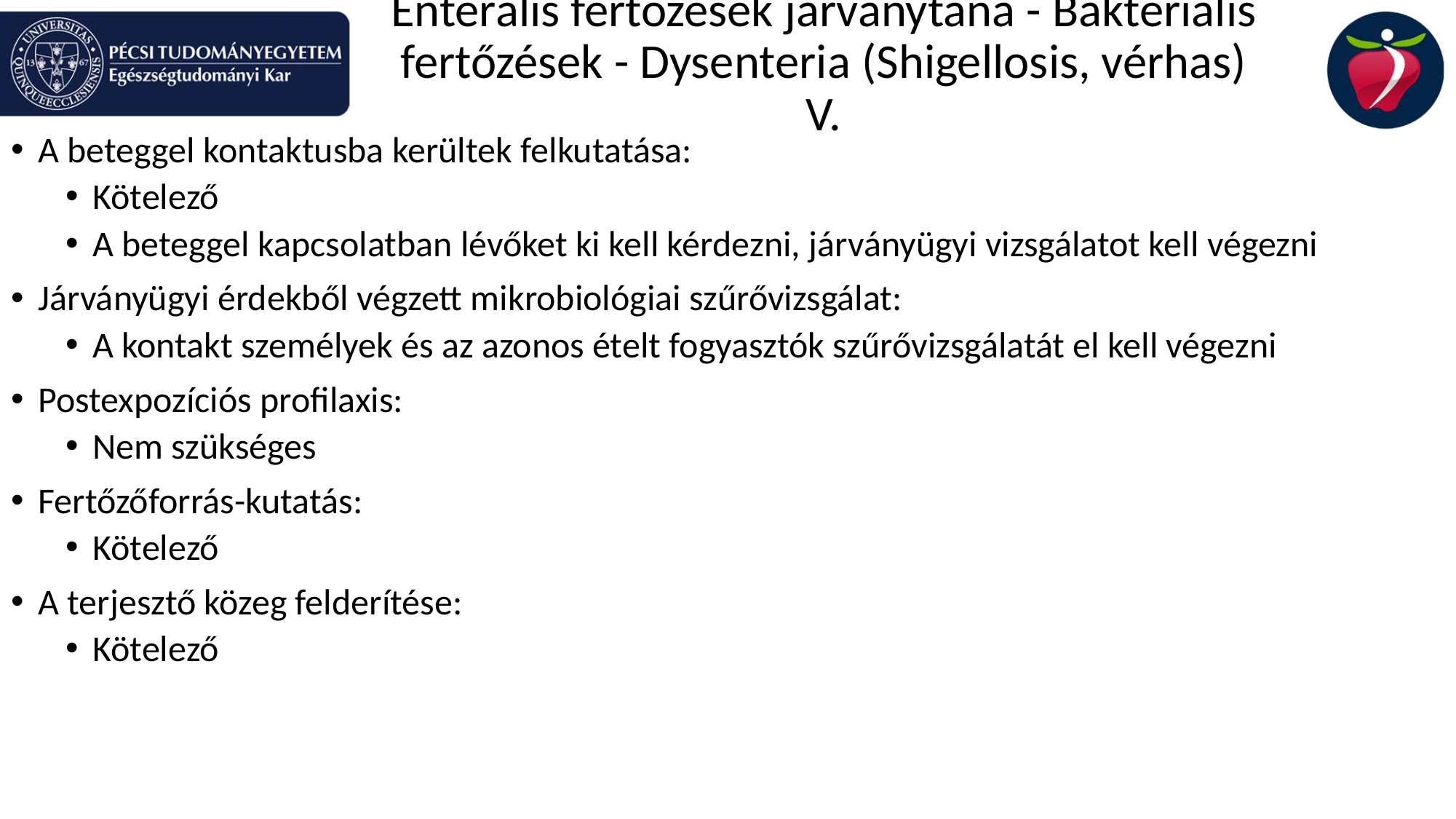

# Enterális fertőzések járványtana - Bakteriális fertőzések - Dysenteria (Shigellosis, vérhas) V.
A beteggel kontaktusba kerültek felkutatása:
Kötelező
A beteggel kapcsolatban lévőket ki kell kérdezni, járványügyi vizsgálatot kell végezni
Járványügyi érdekből végzett mikrobiológiai szűrővizsgálat:
A kontakt személyek és az azonos ételt fogyasztók szűrővizsgálatát el kell végezni
Postexpozíciós profilaxis:
Nem szükséges
Fertőzőforrás-kutatás:
Kötelező
A terjesztő közeg felderítése:
Kötelező